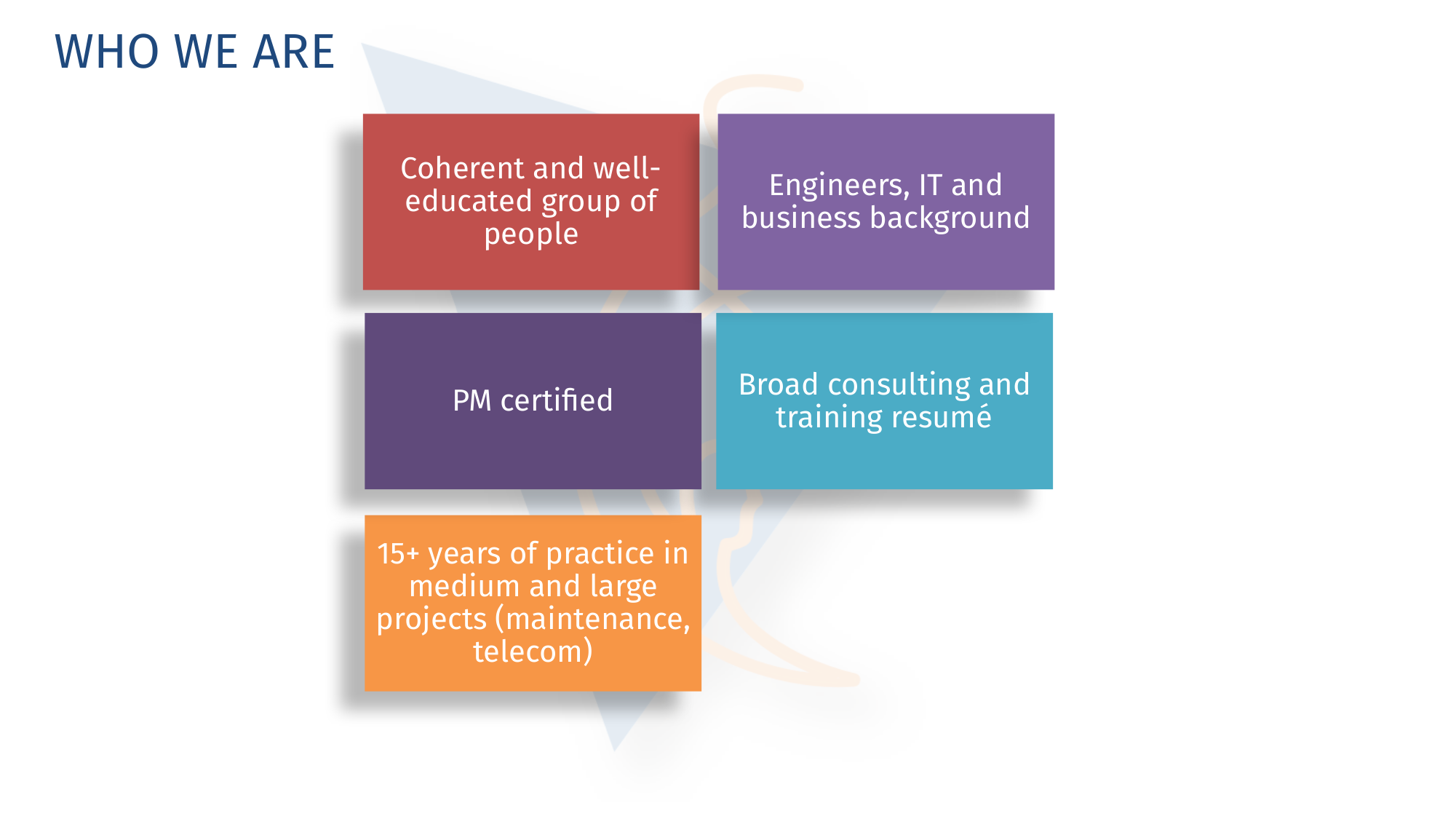

# WHO WE ARE
Coherent and well-educated group of people
Engineers, IT and business background
PM certified
Broad consulting and training resumé
15+ years of practice in medium and large projects (maintenance, telecom)